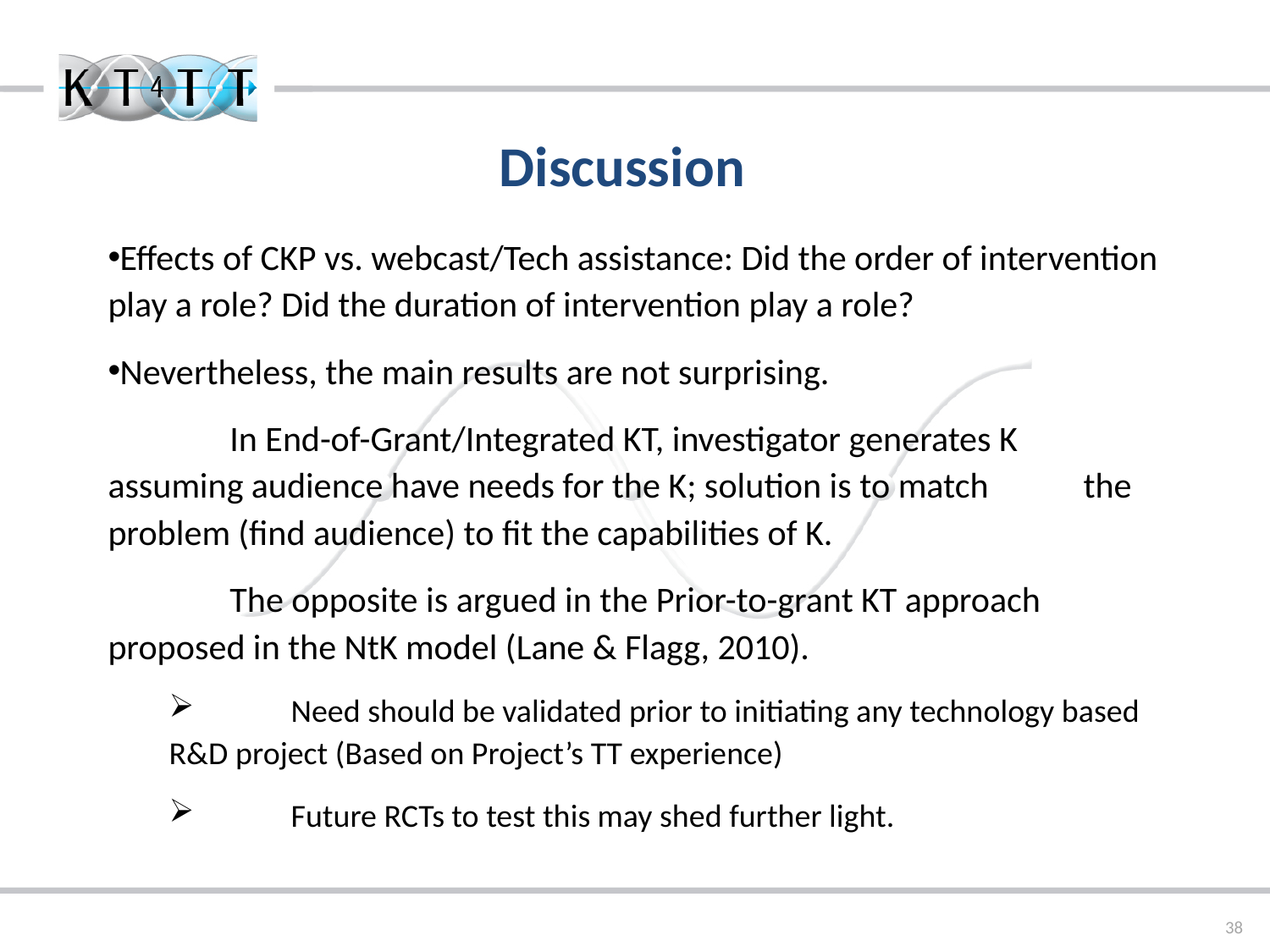

Discussion
Effects of CKP vs. webcast/Tech assistance: Did the order of intervention play a role? Did the duration of intervention play a role?
Nevertheless, the main results are not surprising.
	In End-of-Grant/Integrated KT, investigator generates K 	assuming audience have needs for the K; solution is to match 	the problem (find audience) to fit the capabilities of K.
	The opposite is argued in the Prior-to-grant KT approach 	proposed in the NtK model (Lane & Flagg, 2010).
	Need should be validated prior to initiating any technology based 	R&D project (Based on Project’s TT experience)
	Future RCTs to test this may shed further light.